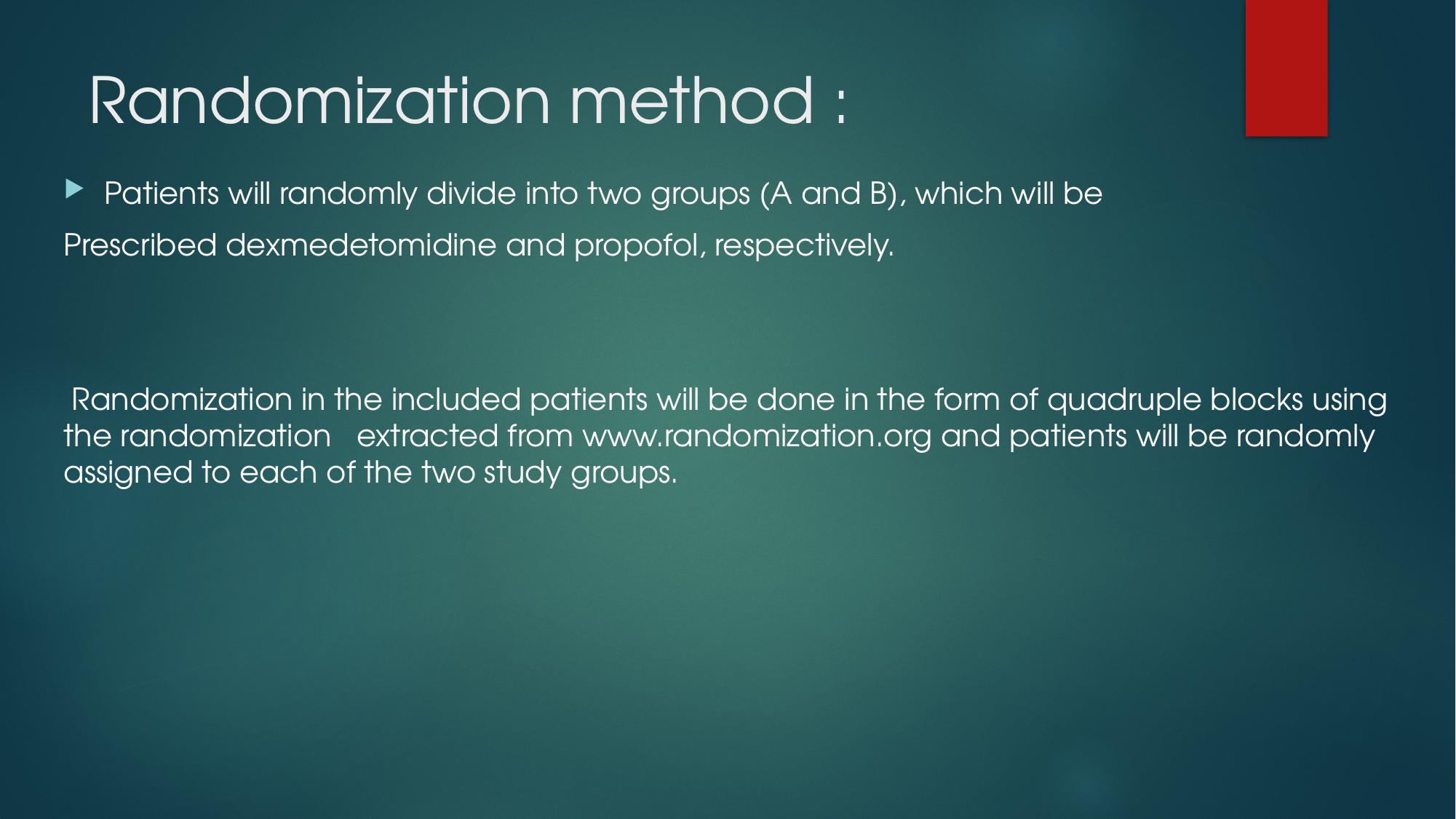

# Randomization method :
Patients will randomly divide into two groups (A and B), which will be
Prescribed dexmedetomidine and propofol, respectively.

 Randomization in the included patients will be done in the form of quadruple blocks using the randomization   extracted from www.randomization.org and patients will be randomly assigned to each of the two study groups.